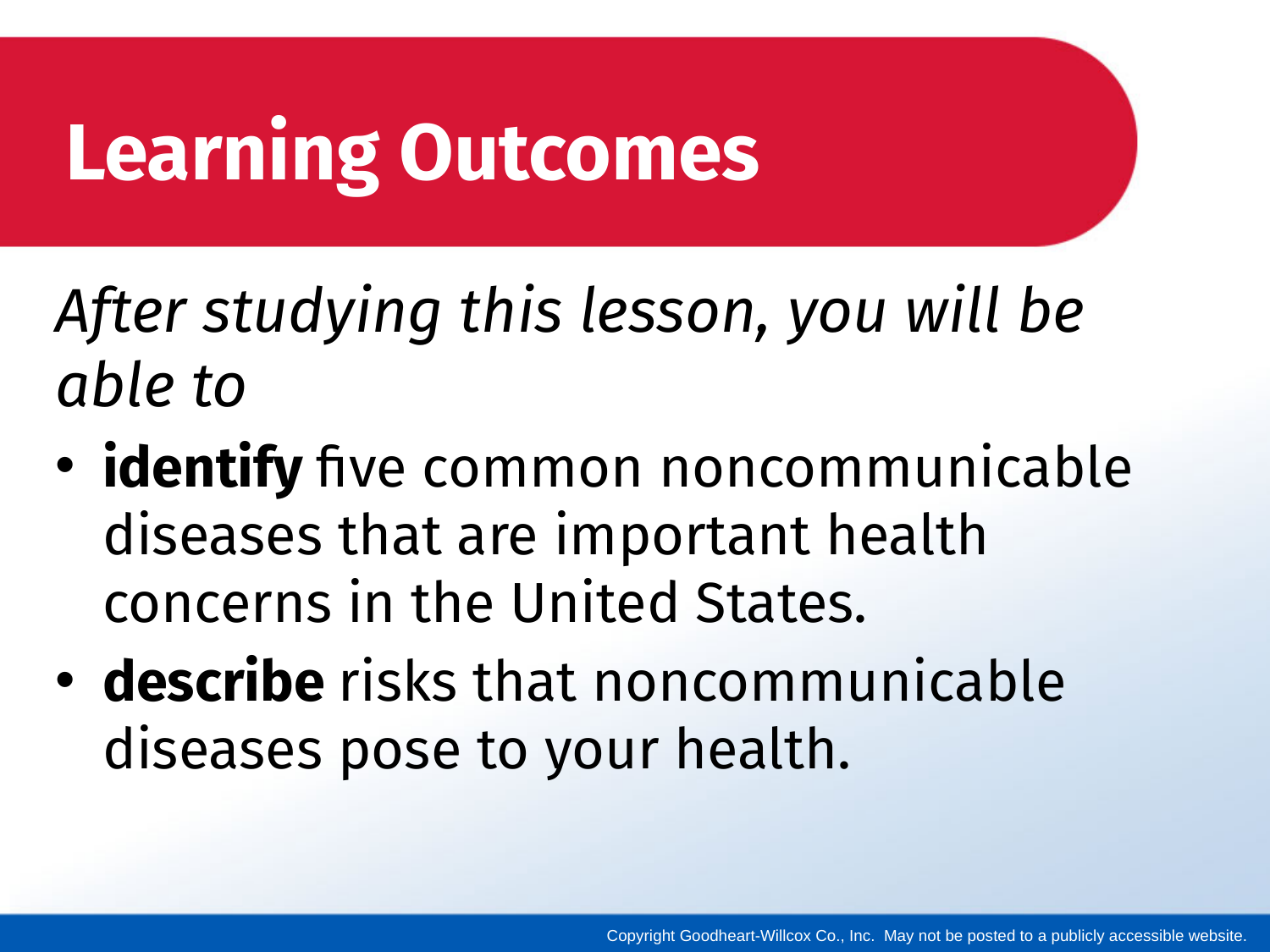

# Learning Outcomes
After studying this lesson, you will be able to
identify five common noncommunicable diseases that are important health concerns in the United States.
describe risks that noncommunicable diseases pose to your health.